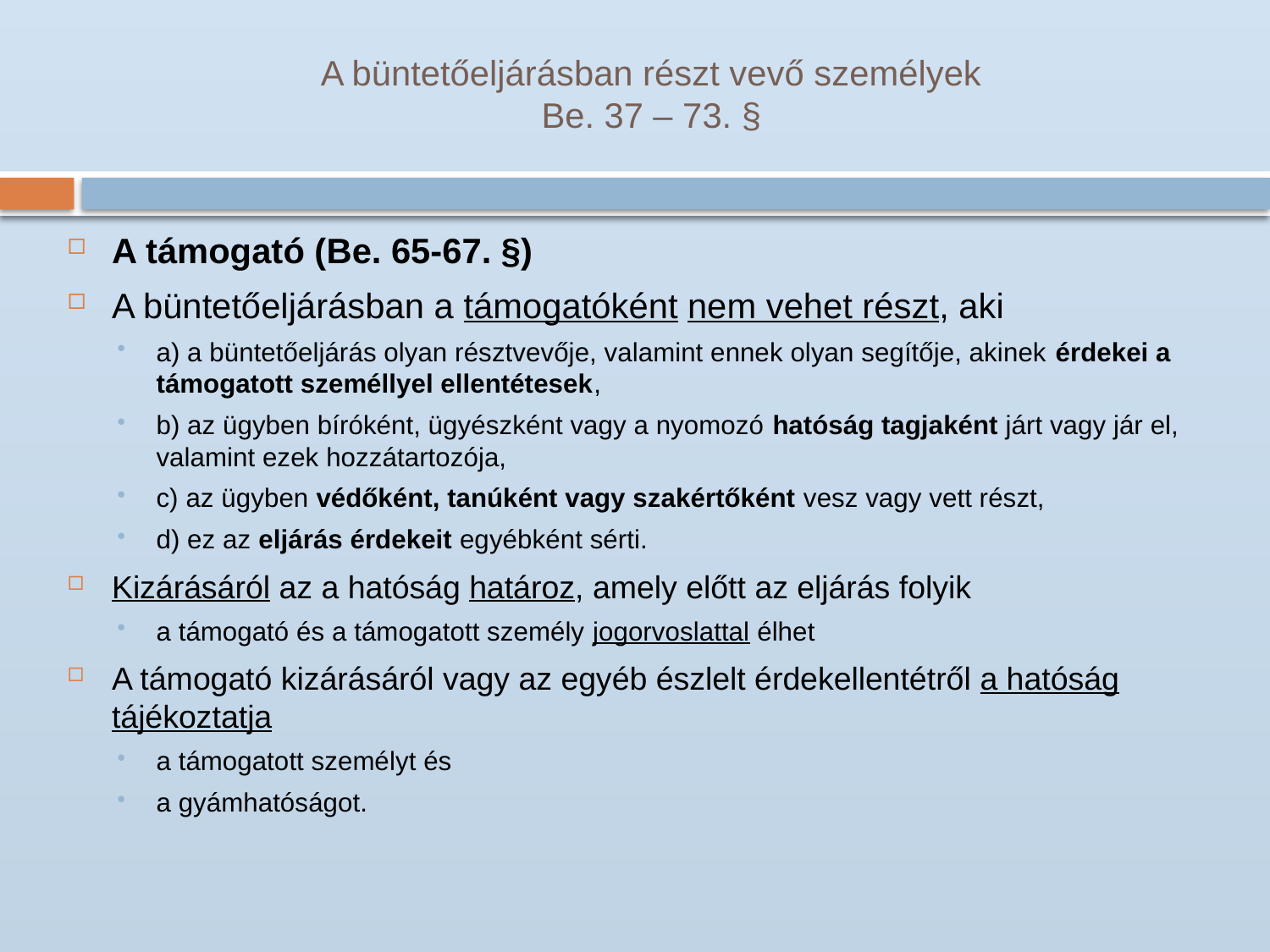

# A büntetőeljárásban részt vevő személyek Be. 37 – 73. §
A támogató (Be. 65-67. §)
A büntetőeljárásban a támogatóként nem vehet részt, aki
a) a büntetőeljárás olyan résztvevője, valamint ennek olyan segítője, akinek érdekei a támogatott személlyel ellentétesek,
b) az ügyben bíróként, ügyészként vagy a nyomozó hatóság tagjaként járt vagy jár el, valamint ezek hozzátartozója,
c) az ügyben védőként, tanúként vagy szakértőként vesz vagy vett részt,
d) ez az eljárás érdekeit egyébként sérti.
Kizárásáról az a hatóság határoz, amely előtt az eljárás folyik
a támogató és a támogatott személy jogorvoslattal élhet
A támogató kizárásáról vagy az egyéb észlelt érdekellentétről a hatóság tájékoztatja
a támogatott személyt és
a gyámhatóságot.